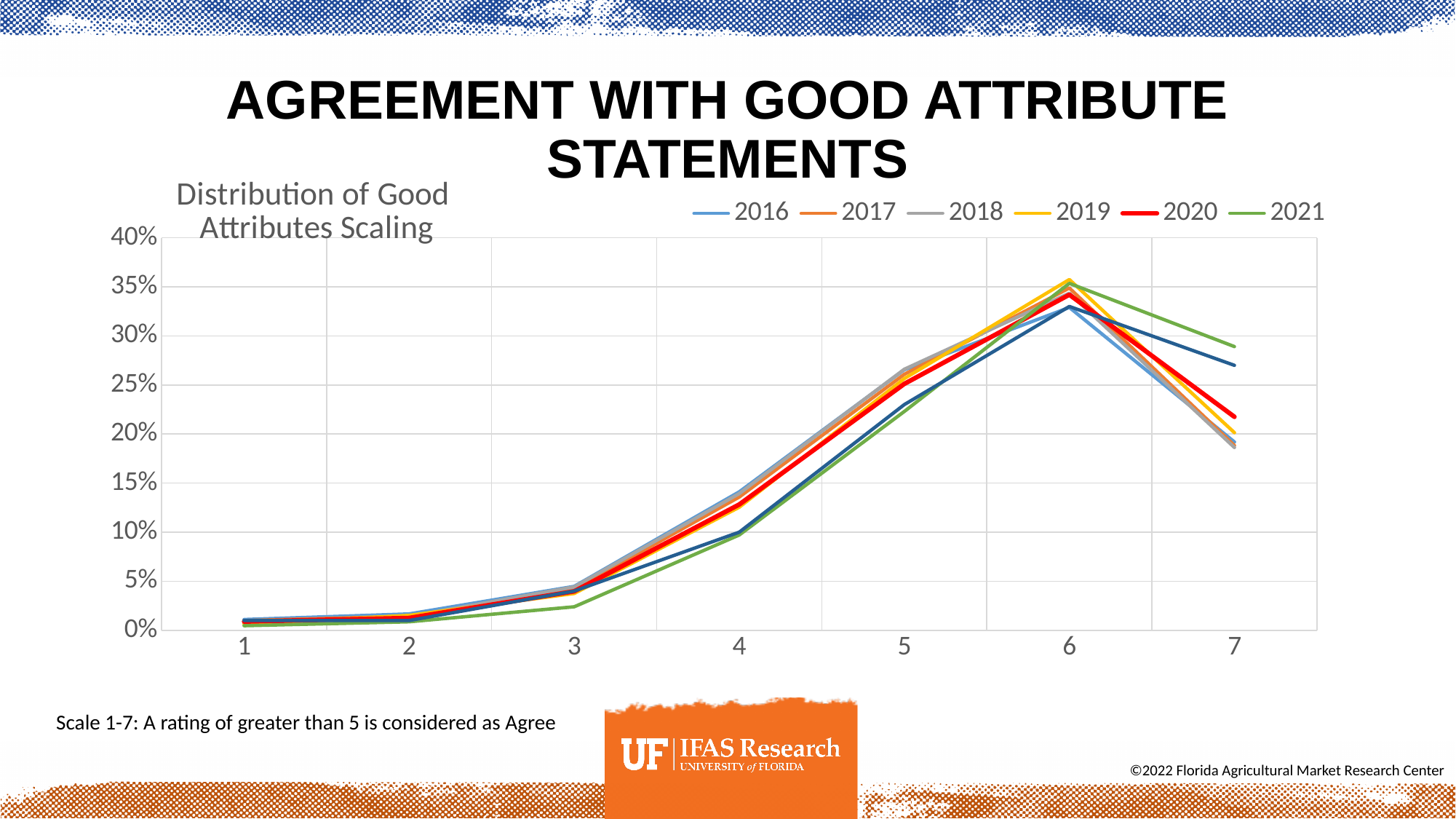

# Agreement with Good Attribute Statements

### Chart: Distribution of Good
Attributes Scaling

| Category | 2016 | 2017 | 2018 | 2019 | 2020 | 2021 | 2022 |
|---|---|---|---|---|---|---|---|
| 1 | 0.011000000000000001 | 0.009899999999999999 | 0.0066 | 0.0066 | 0.0089 | 0.004699999999999999 | 0.01 |
| 2 | 0.0167 | 0.0143 | 0.0141 | 0.0152 | 0.0126 | 0.0087 | 0.01 |
| 3 | 0.044800000000000006 | 0.04190000000000001 | 0.044199999999999996 | 0.0375 | 0.0397 | 0.024 | 0.04 |
| 4 | 0.1411 | 0.1358 | 0.1393 | 0.12539999999999998 | 0.1282 | 0.0971 | 0.1 |
| 5 | 0.2655 | 0.2609 | 0.266 | 0.2565 | 0.2511 | 0.223 | 0.23 |
| 6 | 0.32899999999999996 | 0.3488 | 0.3435 | 0.3574 | 0.342 | 0.35350000000000004 | 0.33 |
| 7 | 0.19190000000000002 | 0.1883 | 0.1863 | 0.2014 | 0.2175 | 0.2891 | 0.27 |
Scale 1-7: A rating of greater than 5 is considered as Agree
	                  	                            		©2022 Florida Agricultural Market Research Center